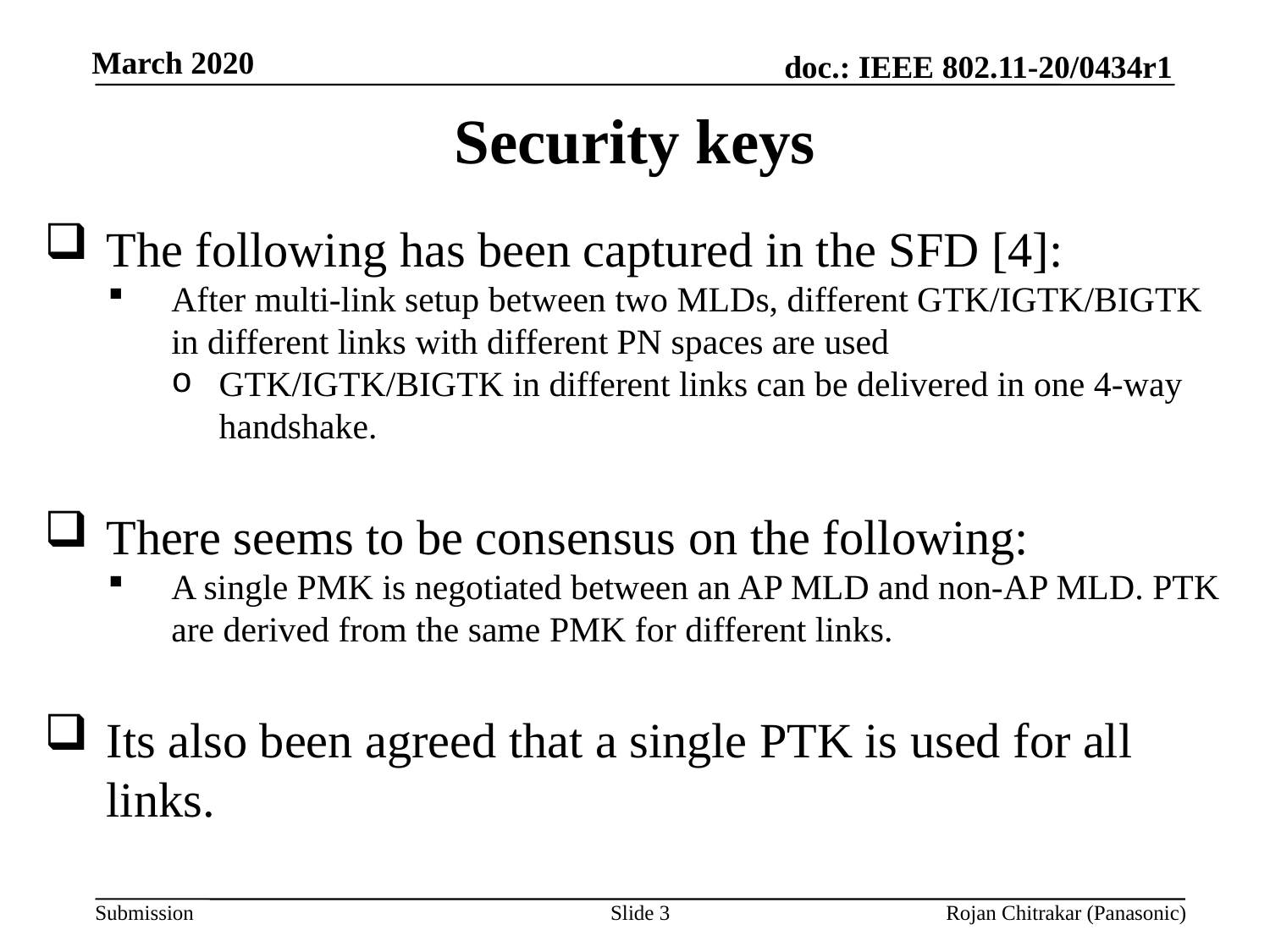

Security keys
The following has been captured in the SFD [4]:
After multi-link setup between two MLDs, different GTK/IGTK/BIGTK in different links with different PN spaces are used
GTK/IGTK/BIGTK in different links can be delivered in one 4-way handshake.

There seems to be consensus on the following:
A single PMK is negotiated between an AP MLD and non-AP MLD. PTK are derived from the same PMK for different links.

Its also been agreed that a single PTK is used for all links.
Slide 3
Rojan Chitrakar (Panasonic)